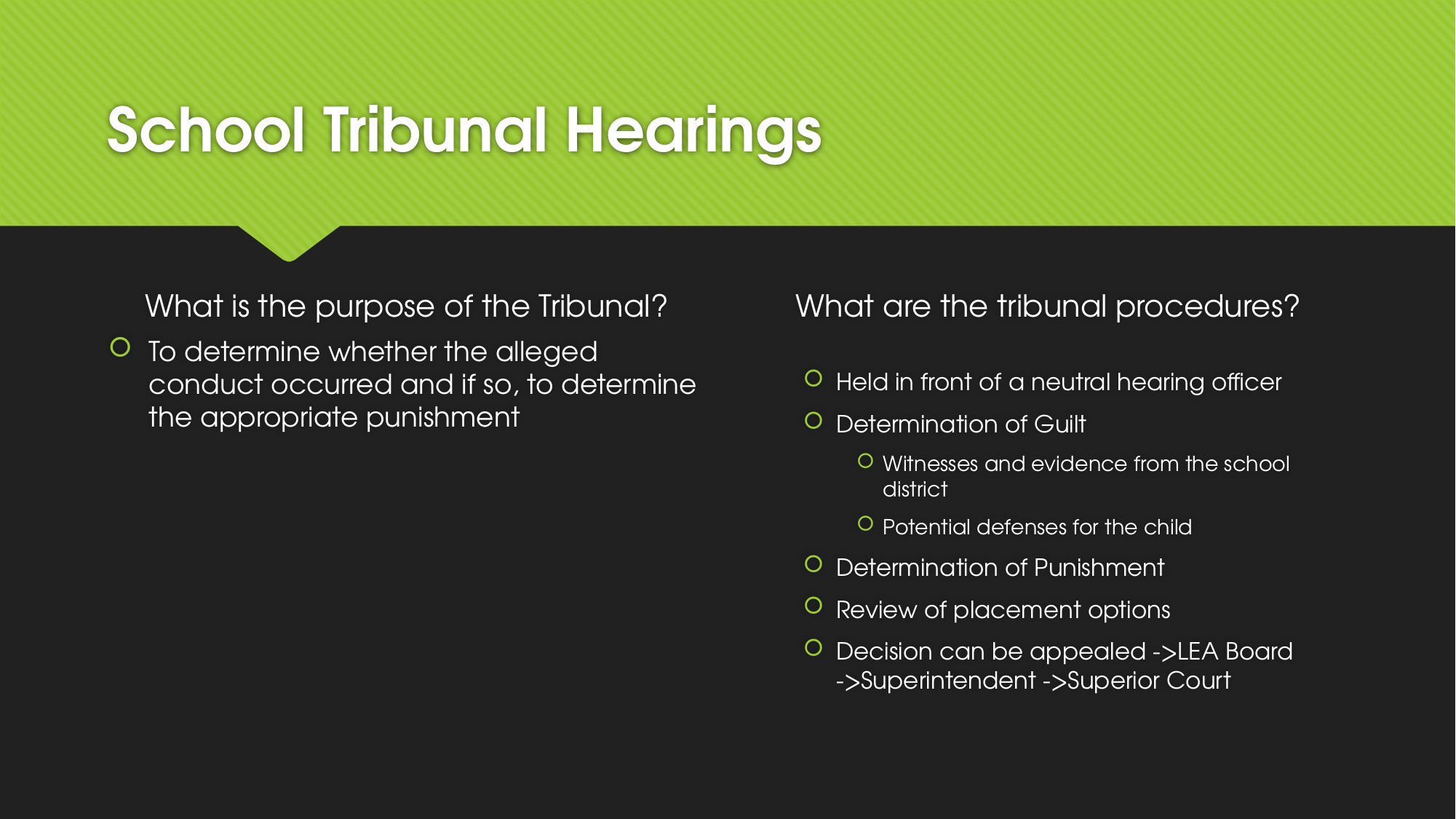

# School Tribunal Hearings
What is the purpose of the Tribunal?
What are the tribunal procedures?
To determine whether the alleged conduct occurred and if so, to determine the appropriate punishment

Held in front of a neutral hearing officer
Determination of Guilt
Witnesses and evidence from the school district
Potential defenses for the child
Determination of Punishment
Review of placement options
Decision can be appealed ->LEA Board       ->Superintendent ->Superior Court